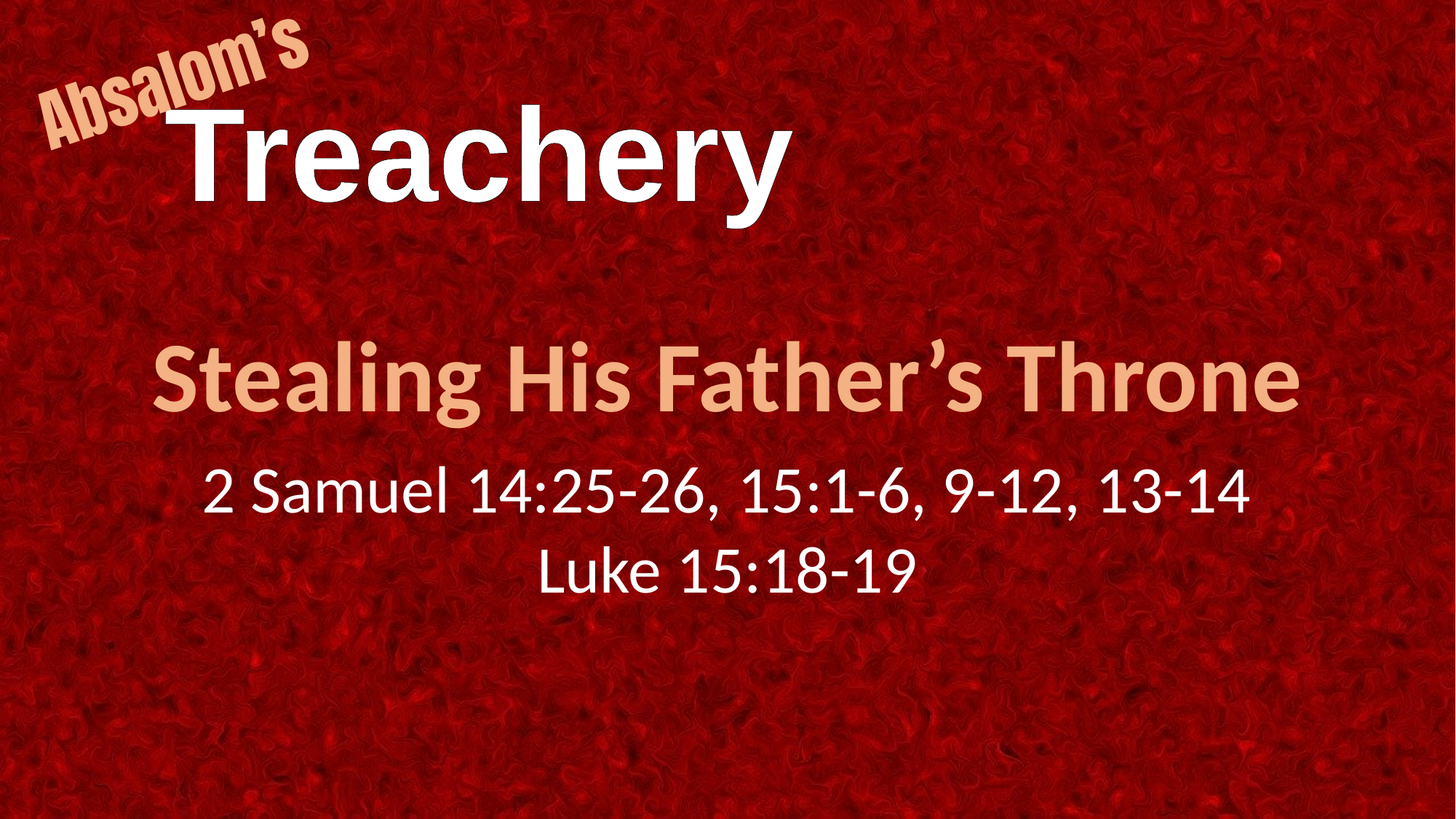

# Absalom’s
Treachery
Stealing His Father’s Throne

2 Samuel 14:25-26, 15:1-6, 9-12, 13-14
Luke 15:18-19